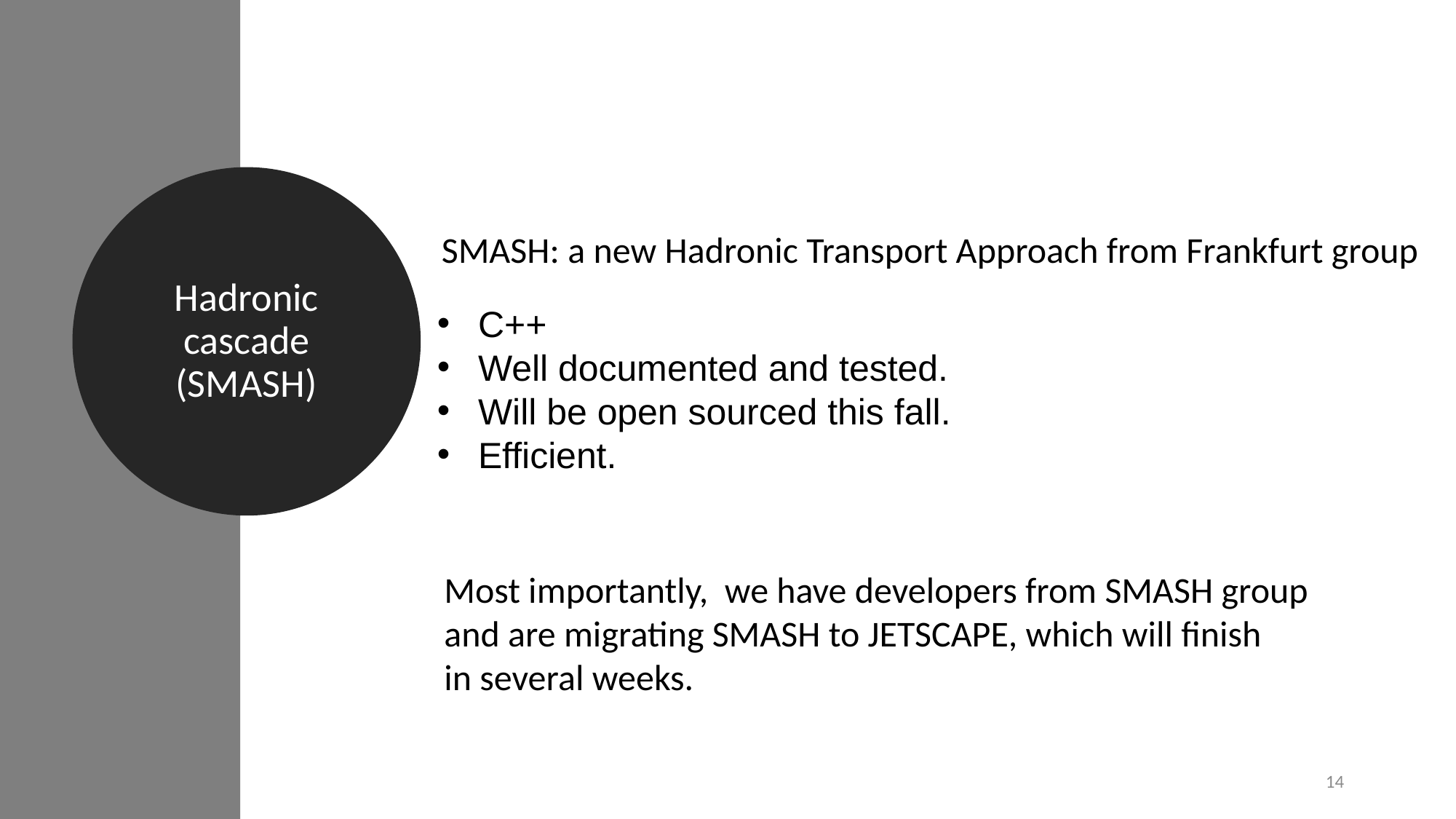

Hadronic cascade (SMASH)
SMASH: a new Hadronic Transport Approach from Frankfurt group
C++
Well documented and tested.
Will be open sourced this fall.
Efficient.
Most importantly,  we have developers from SMASH group
and are migrating SMASH to JETSCAPE, which will finish
in several weeks.
14